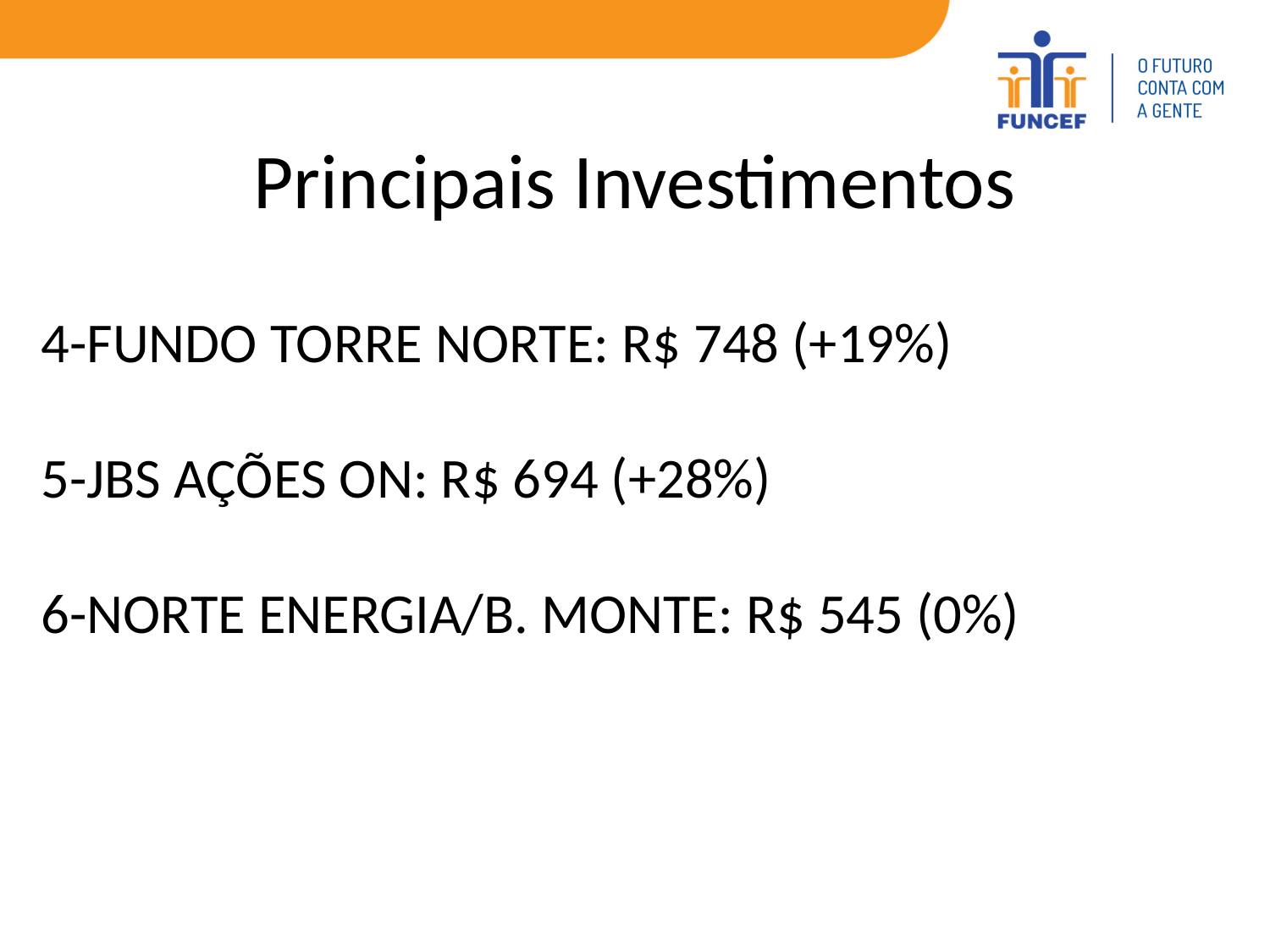

# Principais Investimentos

4-FUNDO TORRE NORTE: R$ 748 (+19%)

5-JBS AÇÕES ON: R$ 694 (+28%)

6-NORTE ENERGIA/B. MONTE: R$ 545 (0%)